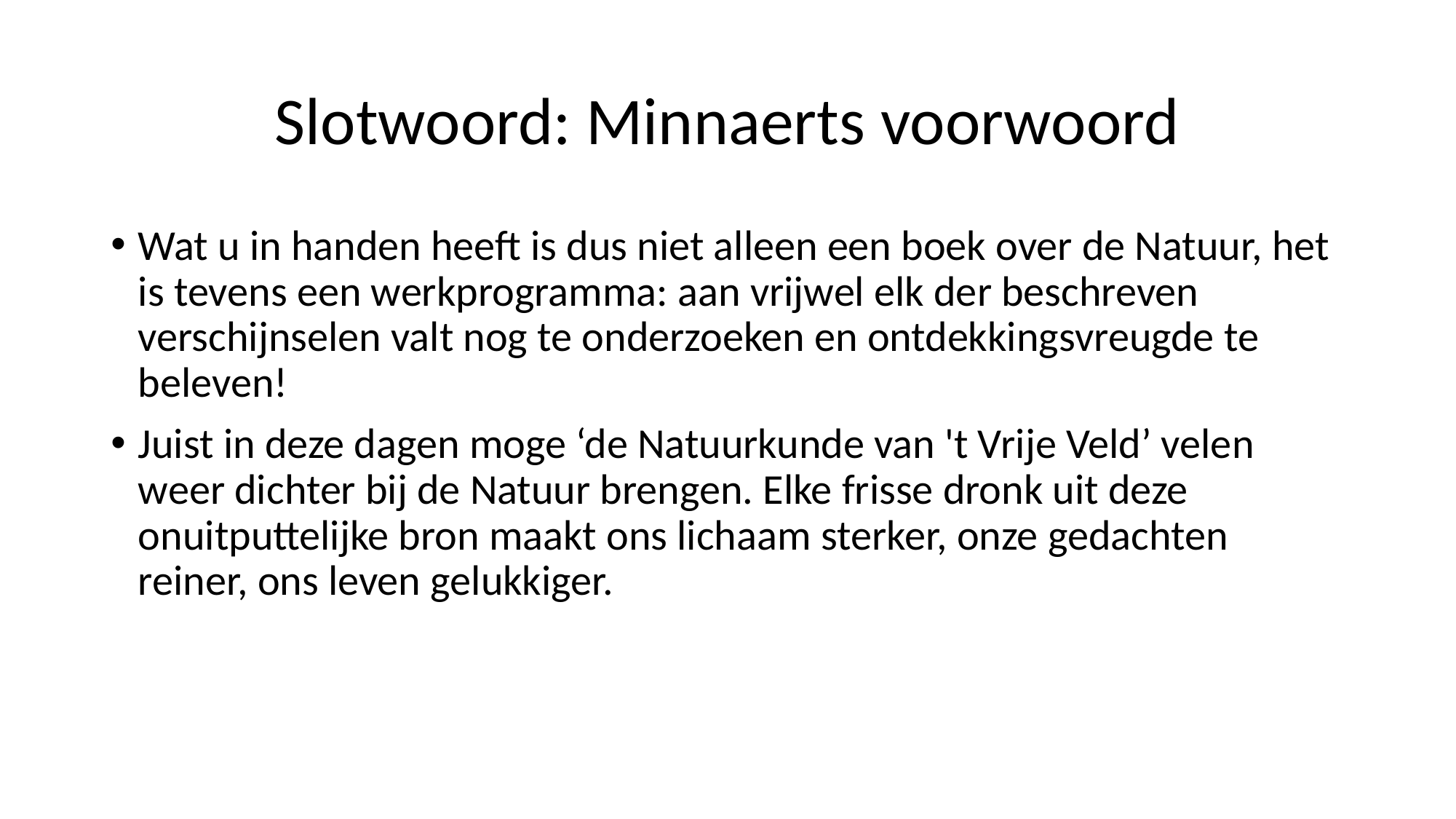

# Slotwoord: Minnaerts voorwoord
Wat u in handen heeft is dus niet alleen een boek over de Natuur, het is tevens een werkprogramma: aan vrijwel elk der beschreven verschijnselen valt nog te onderzoeken en ontdekkingsvreugde te beleven!
Juist in deze dagen moge ‘de Natuurkunde van 't Vrije Veld’ velen weer dichter bij de Natuur brengen. Elke frisse dronk uit deze onuitputtelijke bron maakt ons lichaam sterker, onze gedachten reiner, ons leven gelukkiger.